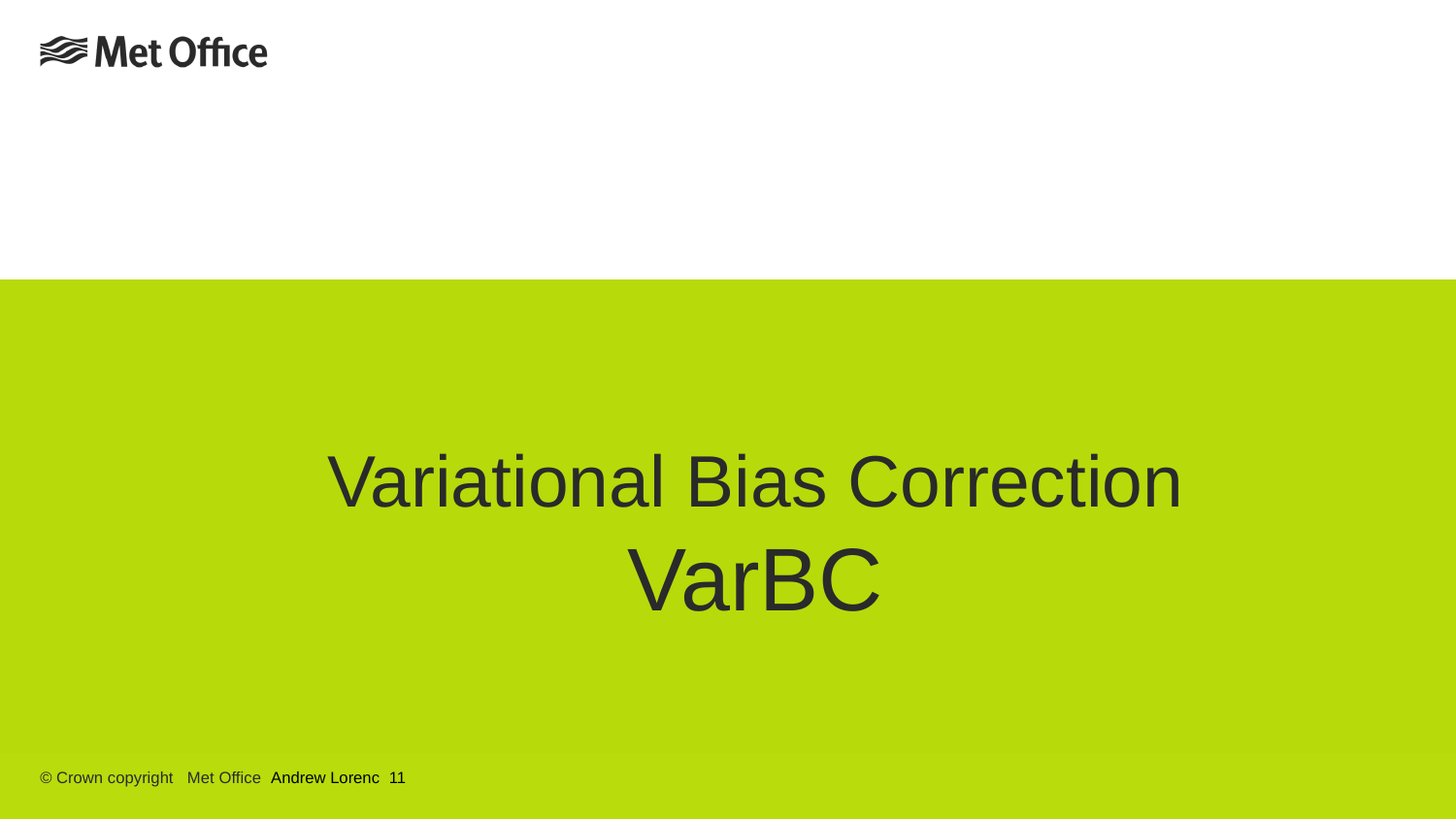

# Variational Bias Correction VarBC
© Crown copyright   Met Office  Andrew Lorenc  11